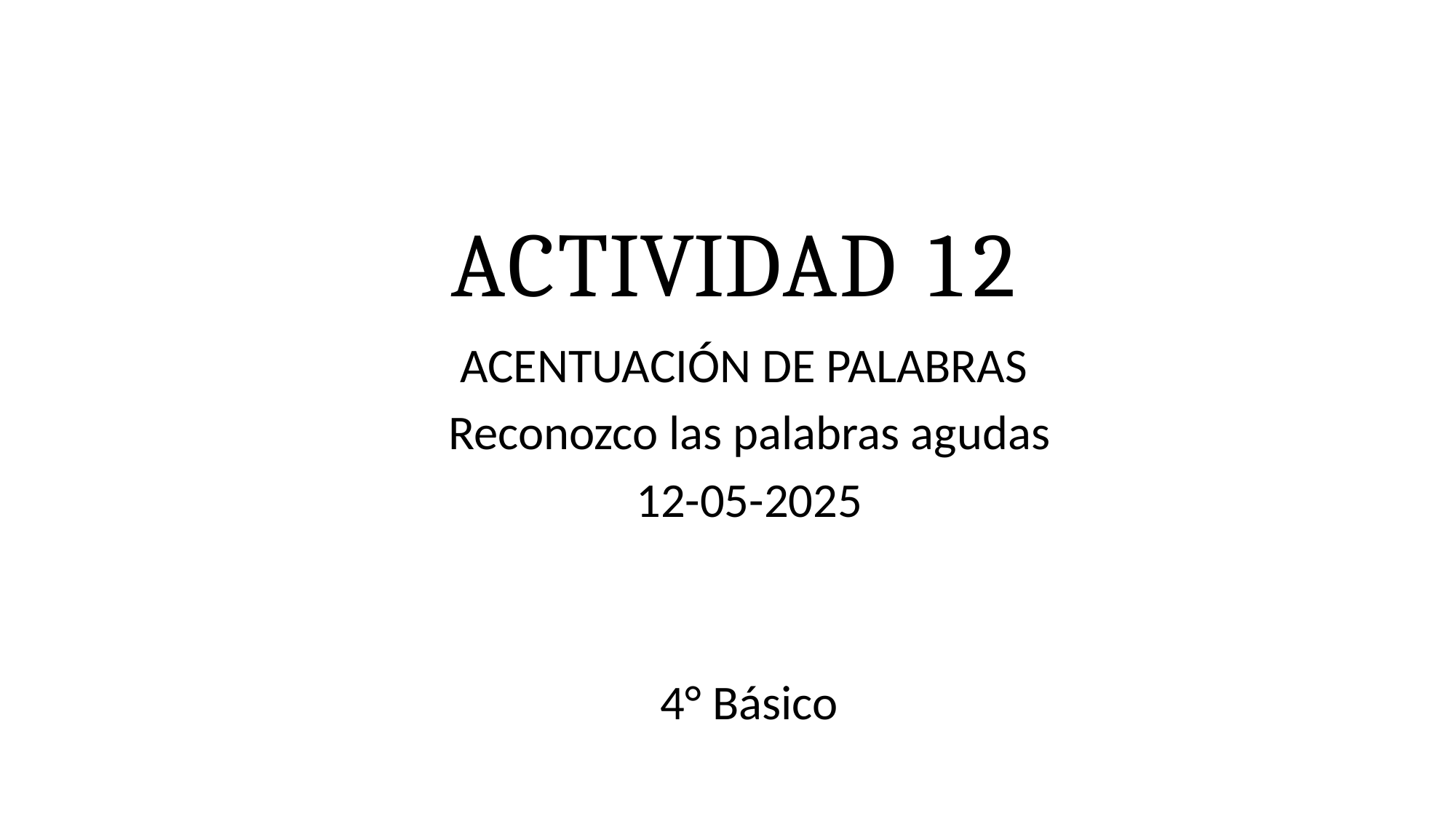

# ACTIVIDAD 12
ACENTUACIÓN DE PALABRAS
Reconozco las palabras agudas
12-05-2025

4° Básico